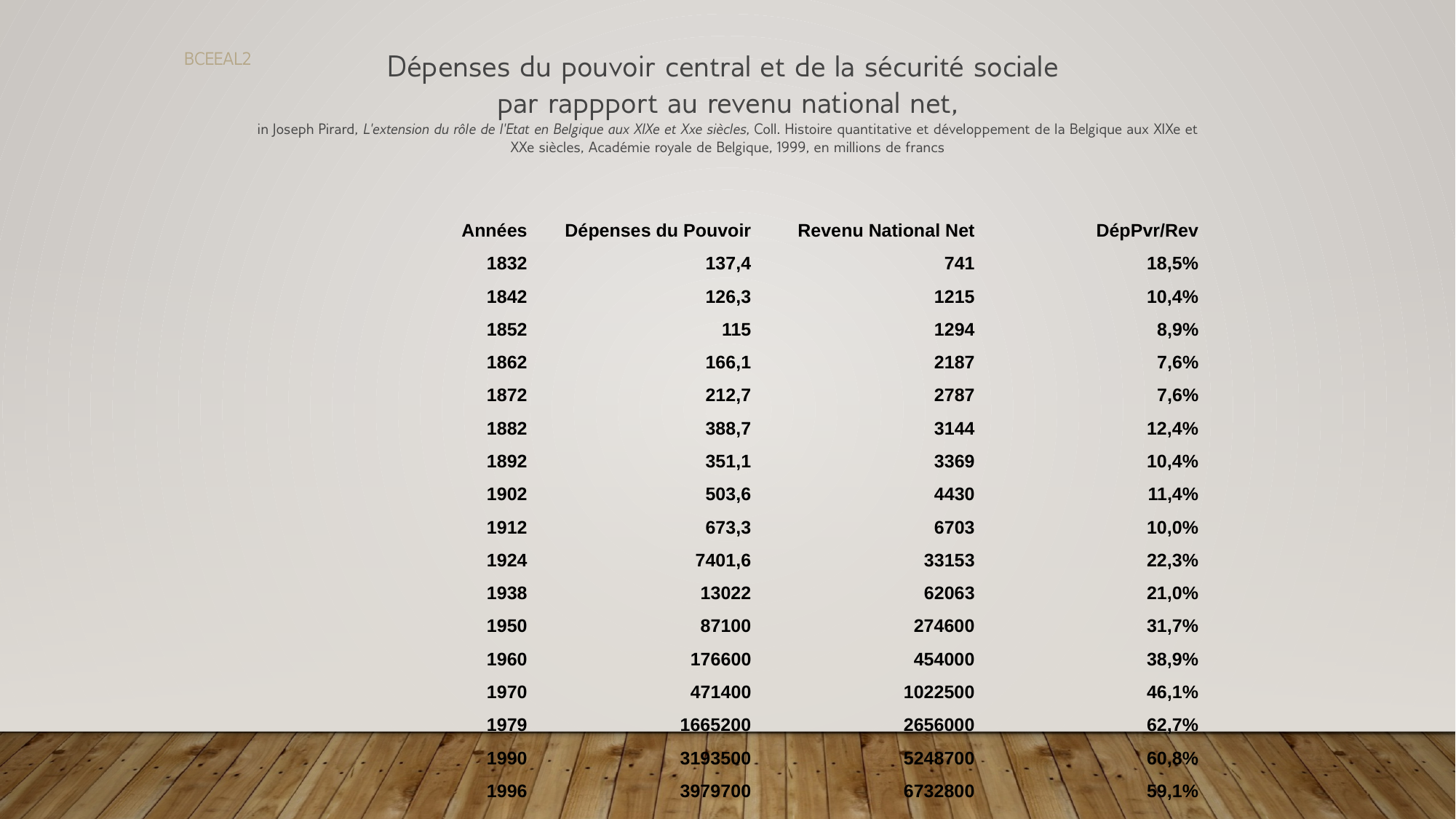

Dépenses du pouvoir central et de la sécurité sociale
par rappport au revenu national net,
in Joseph Pirard, L'extension du rôle de l'Etat en Belgique aux XIXe et Xxe siècles, Coll. Histoire quantitative et développement de la Belgique aux XIXe et XXe siècles, Académie royale de Belgique, 1999, en millions de francs
BCEEAL2
| Années | Dépenses du Pouvoir | Revenu National Net | DépPvr/Rev |
| --- | --- | --- | --- |
| 1832 | 137,4 | 741 | 18,5% |
| 1842 | 126,3 | 1215 | 10,4% |
| 1852 | 115 | 1294 | 8,9% |
| 1862 | 166,1 | 2187 | 7,6% |
| 1872 | 212,7 | 2787 | 7,6% |
| 1882 | 388,7 | 3144 | 12,4% |
| 1892 | 351,1 | 3369 | 10,4% |
| 1902 | 503,6 | 4430 | 11,4% |
| 1912 | 673,3 | 6703 | 10,0% |
| 1924 | 7401,6 | 33153 | 22,3% |
| 1938 | 13022 | 62063 | 21,0% |
| 1950 | 87100 | 274600 | 31,7% |
| 1960 | 176600 | 454000 | 38,9% |
| 1970 | 471400 | 1022500 | 46,1% |
| 1979 | 1665200 | 2656000 | 62,7% |
| 1990 | 3193500 | 5248700 | 60,8% |
| 1996 | 3979700 | 6732800 | 59,1% |